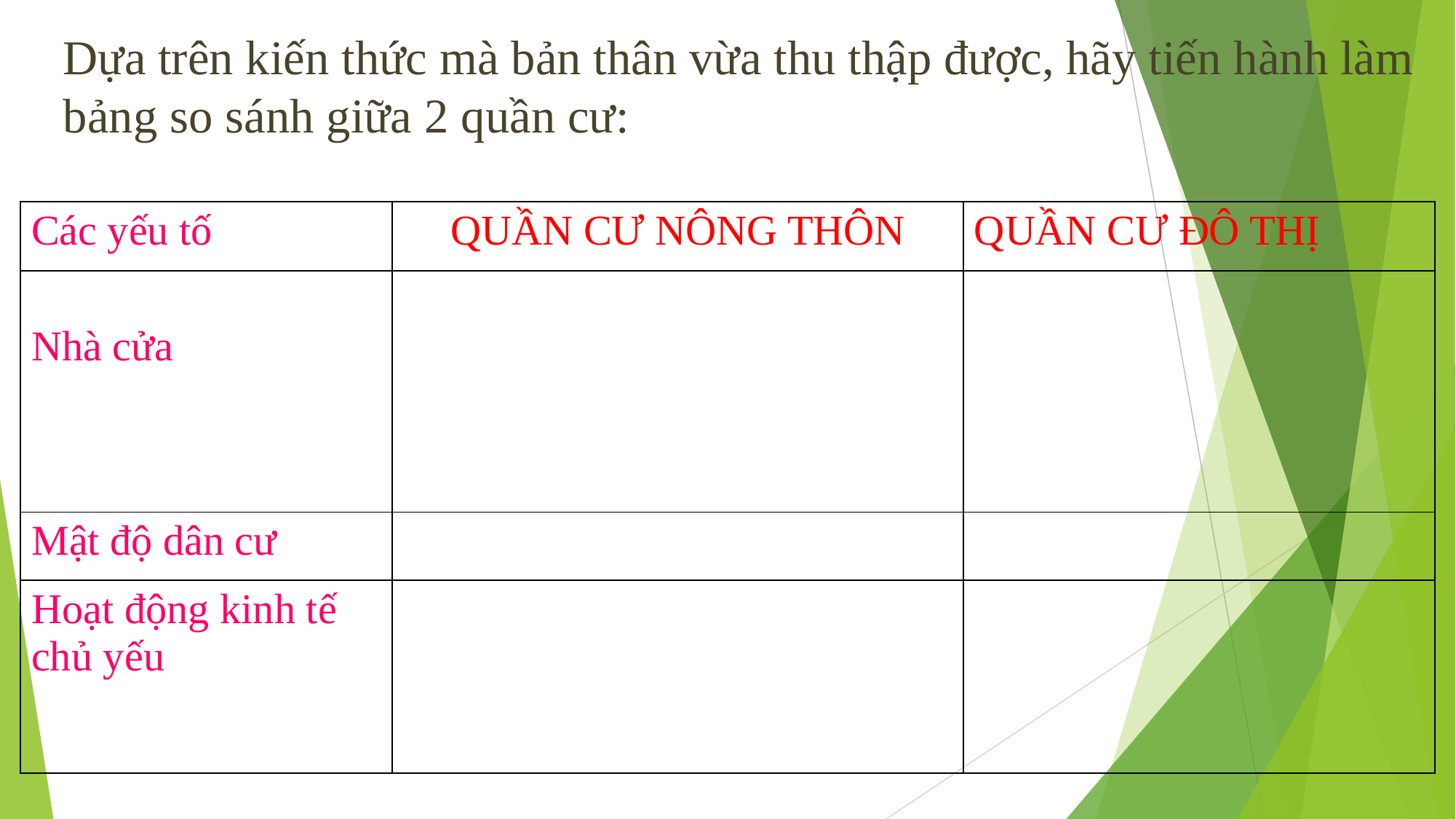

# Dựa trên kiến thức mà bản thân vừa thu thập được, hãy tiến hành làm bảng so sánh giữa 2 quần cư:
| Các yếu tố | QUẦN CƯ NÔNG THÔN | QUẦN CƯ ĐÔ THỊ |
| --- | --- | --- |
| Nhà cửa |  |  |
| Mật độ dân cư |  |  |
| Hoạt động kinh tế chủ yếu |  |  |